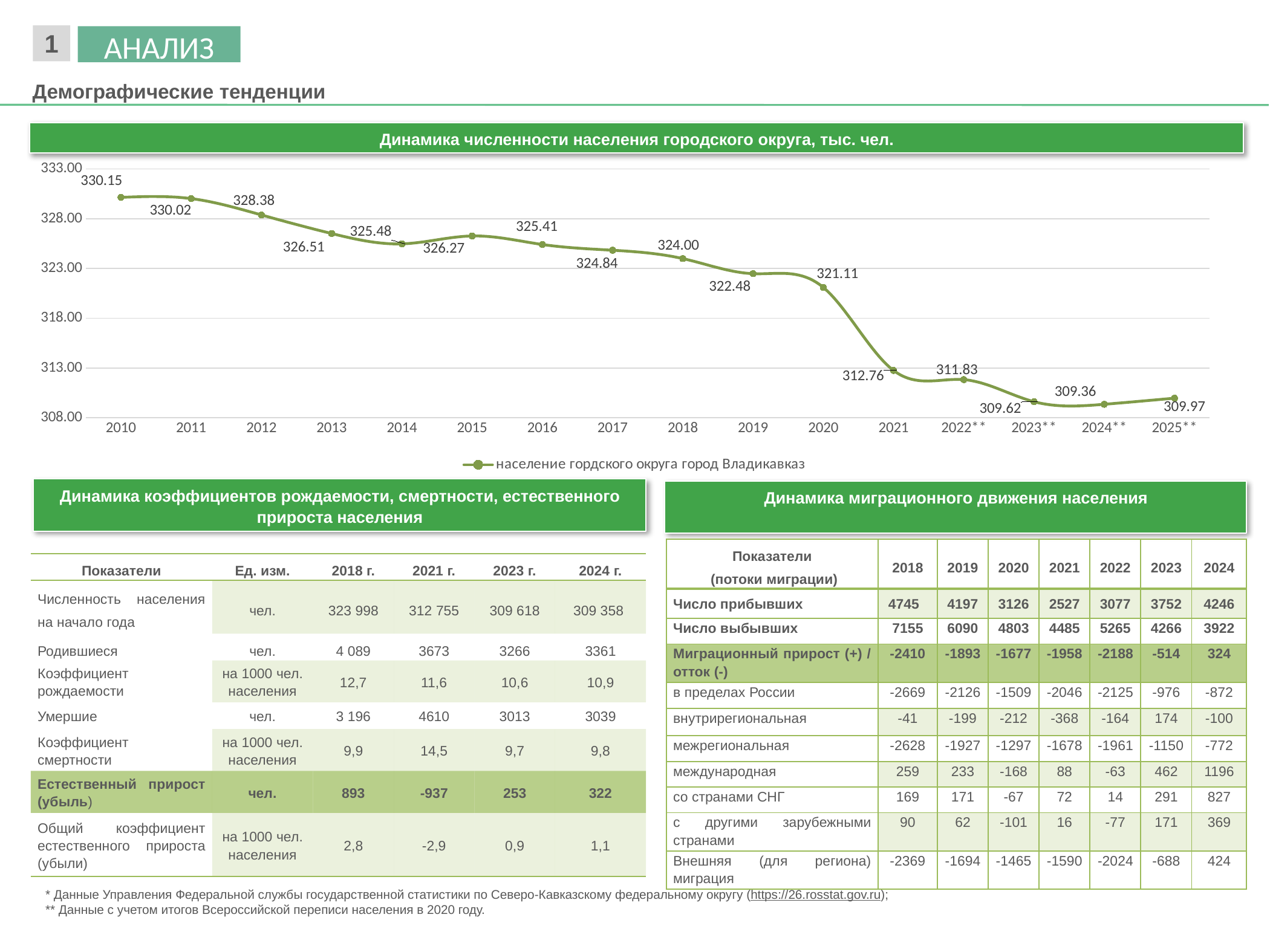

АНАЛИЗ
1
Демографические тенденции

Динамика численности населения городского округа, тыс. чел.

### Chart

| Category | население гордского округа город Владикавказ |
|---|---|
| 2010 | 330.148 |
| 2011 | 330.024 |
| 2012 | 328.381 |
| 2013 | 326.514 |
| 2014 | 325.477 |
| 2015 | 326.27 |
| 2016 | 325.41 |
| 2017 | 324.836 |
| 2018 | 323.998 |
| 2019 | 322.481 |
| 2020 | 321.106 |
| 2021 | 312.755 |
| 2022** | 311.834 |
| 2023** | 309.618 |
| 2024** | 309.358 |
| 2025** | 309.971 |
Динамика коэффициентов рождаемости, смертности, естественного прироста населения
Динамика миграционного движения населения

| Показатели (потоки миграции) | 2018 | 2019 | 2020 | 2021 | 2022 | 2023 | 2024 |
| --- | --- | --- | --- | --- | --- | --- | --- |
| Число прибывших | 4745 | 4197 | 3126 | 2527 | 3077 | 3752 | 4246 |
| Число выбывших | 7155 | 6090 | 4803 | 4485 | 5265 | 4266 | 3922 |
| Миграционный прирост (+) / отток (-) | -2410 | -1893 | -1677 | -1958 | -2188 | -514 | 324 |
| в пределах России | -2669 | -2126 | -1509 | -2046 | -2125 | -976 | -872 |
| внутрирегиональная | -41 | -199 | -212 | -368 | -164 | 174 | -100 |
| межрегиональная | -2628 | -1927 | -1297 | -1678 | -1961 | -1150 | -772 |
| международная | 259 | 233 | -168 | 88 | -63 | 462 | 1196 |
| со странами СНГ | 169 | 171 | -67 | 72 | 14 | 291 | 827 |
| с другими зарубежными странами | 90 | 62 | -101 | 16 | -77 | 171 | 369 |
| Внешняя (для региона) миграция | -2369 | -1694 | -1465 | -1590 | -2024 | -688 | 424 |
| Показатели | Ед. изм. | 2018 г. | 2021 г. | 2023 г. | 2024 г. |
| --- | --- | --- | --- | --- | --- |
| Численность населения на начало года | чел. | 323 998 | 312 755 | 309 618 | 309 358 |
| Родившиеся | чел. | 4 089 | 3673 | 3266 | 3361 |
| Коэффициент рождаемости | на 1000 чел. населения | 12,7 | 11,6 | 10,6 | 10,9 |
| Умершие | чел. | 3 196 | 4610 | 3013 | 3039 |
| Коэффициент смертности | на 1000 чел. населения | 9,9 | 14,5 | 9,7 | 9,8 |
| Естественный прирост (убыль) | чел. | 893 | -937 | 253 | 322 |
| Общий коэффициент естественного прироста (убыли) | на 1000 чел. населения | 2,8 | -2,9 | 0,9 | 1,1 |

* Данные Управления Федеральной службы государственной статистики по Северо-Кавказскому федеральному округу (https://26.rosstat.gov.ru);
** Данные с учетом итогов Всероссийской переписи населения в 2020 году.